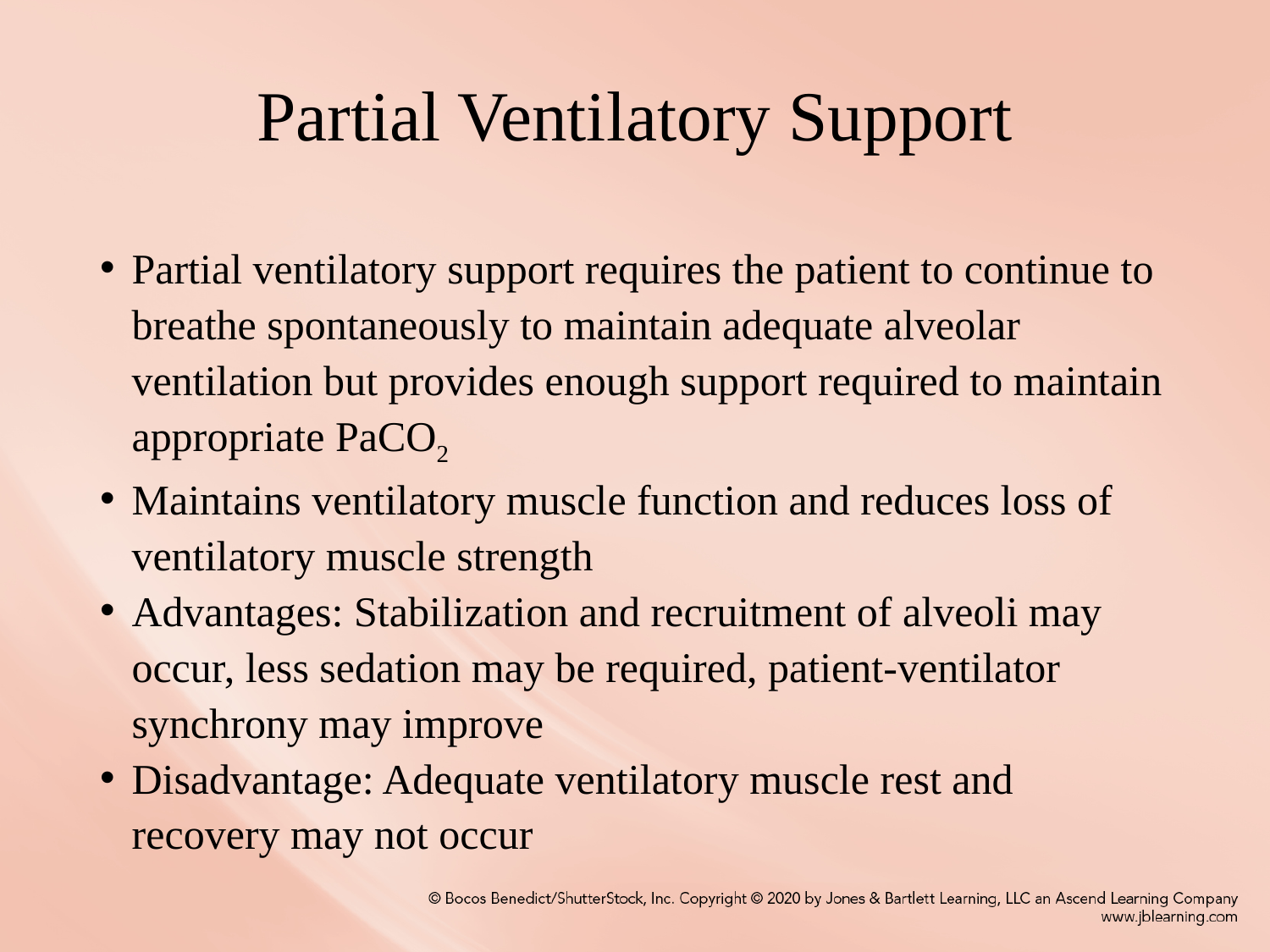

# Partial Ventilatory Support
Partial ventilatory support requires the patient to continue to breathe spontaneously to maintain adequate alveolar ventilation but provides enough support required to maintain appropriate PaCO2
Maintains ventilatory muscle function and reduces loss of ventilatory muscle strength
Advantages: Stabilization and recruitment of alveoli may occur, less sedation may be required, patient-ventilator synchrony may improve
Disadvantage: Adequate ventilatory muscle rest and recovery may not occur